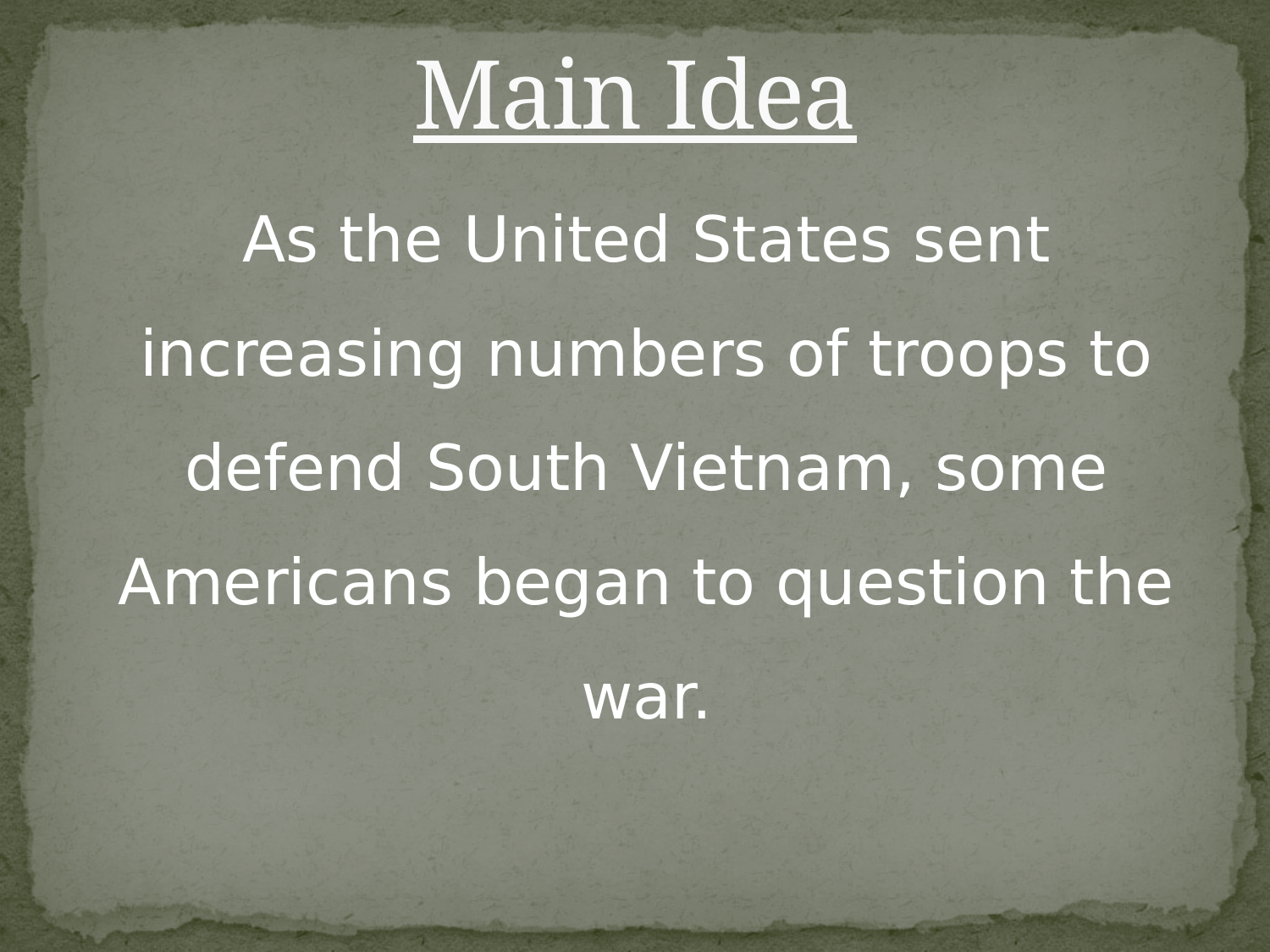

# Main Idea
	As the United States sent increasing numbers of troops to defend South Vietnam, some Americans began to question the war.